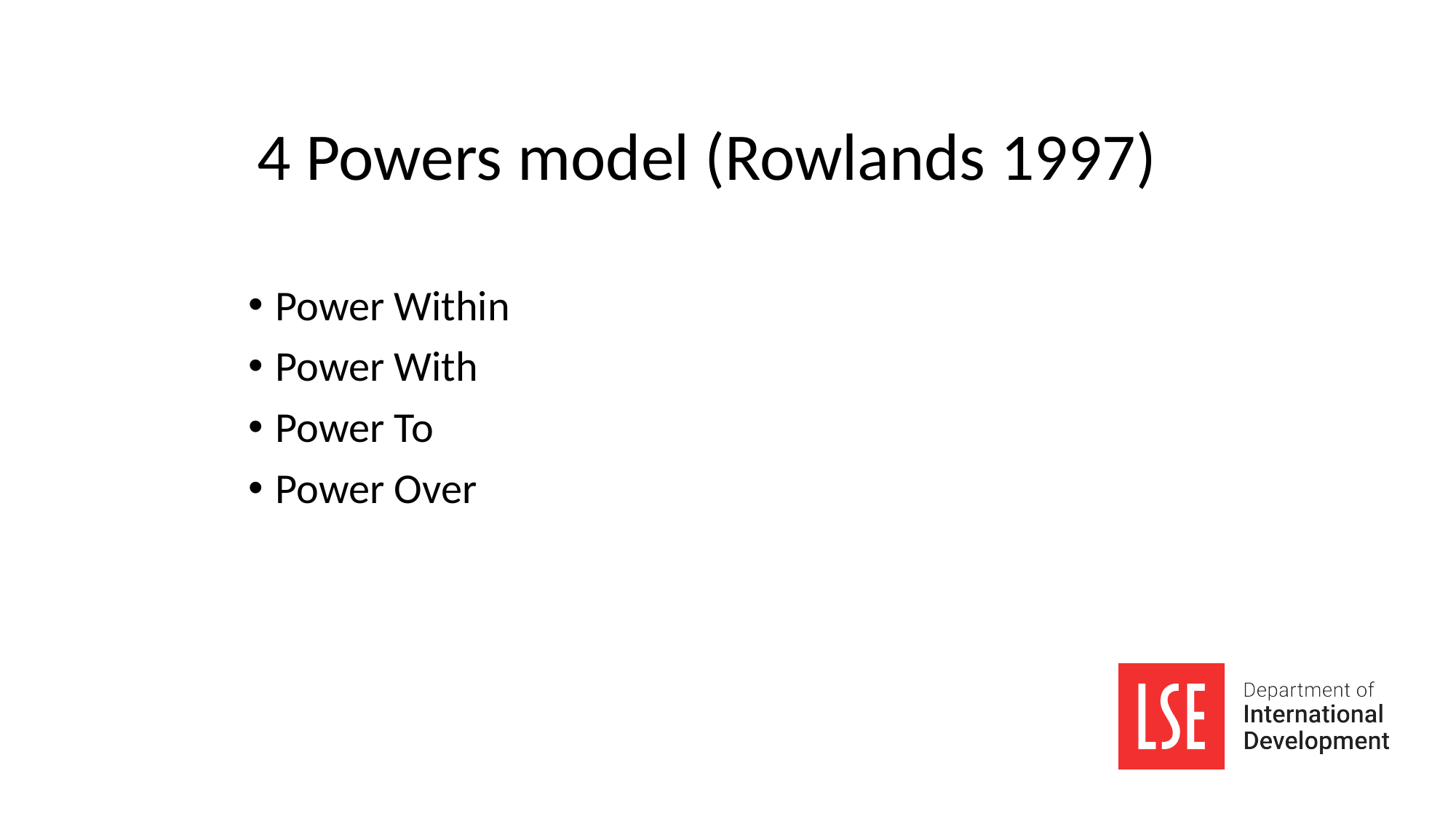

# 4 Powers model (Rowlands 1997)
Power Within
Power With
Power To
Power Over